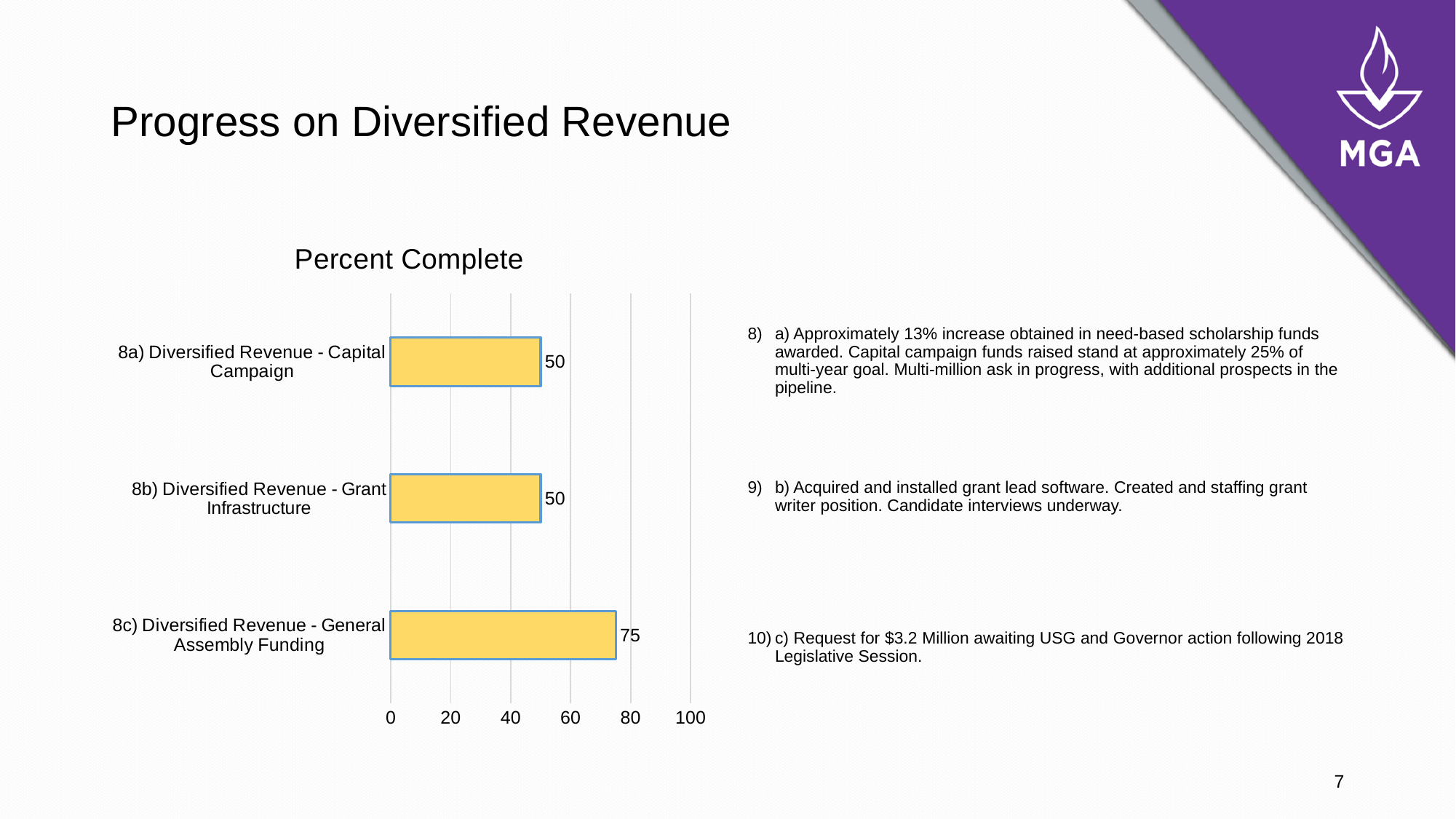

# Progress on Diversified Revenue

### Chart: Percent Complete

| Category | Percent Complete |
|---|---|
| 8c) Diversified Revenue - General Assembly Funding | 75.0 |
| 8b) Diversified Revenue - Grant Infrastructure | 50.0 |
| 8a) Diversified Revenue - Capital Campaign | 50.0 |

a) Approximately 13% increase obtained in need-based scholarship funds awarded. Capital campaign funds raised stand at approximately 25% of multi-year goal. Multi-million ask in progress, with additional prospects in the pipeline.

b) Acquired and installed grant lead software. Created and staffing grant writer position. Candidate interviews underway.

c) Request for $3.2 Million awaiting USG and Governor action following 2018 Legislative Session.

7